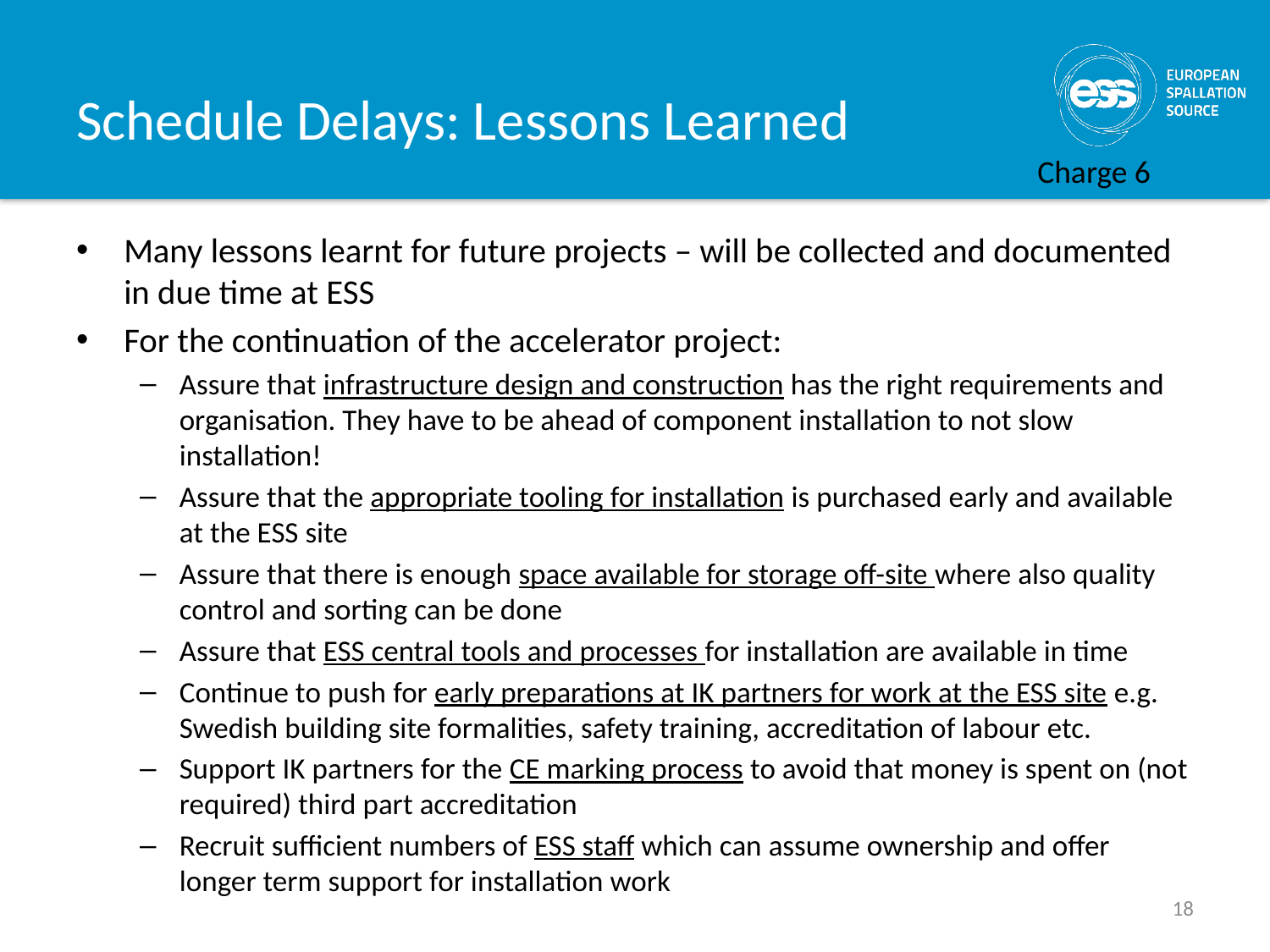

# Schedule Delays: Lessons Learned
Charge 6
Many lessons learnt for future projects – will be collected and documented in due time at ESS
For the continuation of the accelerator project:
Assure that infrastructure design and construction has the right requirements and organisation. They have to be ahead of component installation to not slow installation!
Assure that the appropriate tooling for installation is purchased early and available at the ESS site
Assure that there is enough space available for storage off-site where also quality control and sorting can be done
Assure that ESS central tools and processes for installation are available in time
Continue to push for early preparations at IK partners for work at the ESS site e.g. Swedish building site formalities, safety training, accreditation of labour etc.
Support IK partners for the CE marking process to avoid that money is spent on (not required) third part accreditation
Recruit sufficient numbers of ESS staff which can assume ownership and offer longer term support for installation work

18